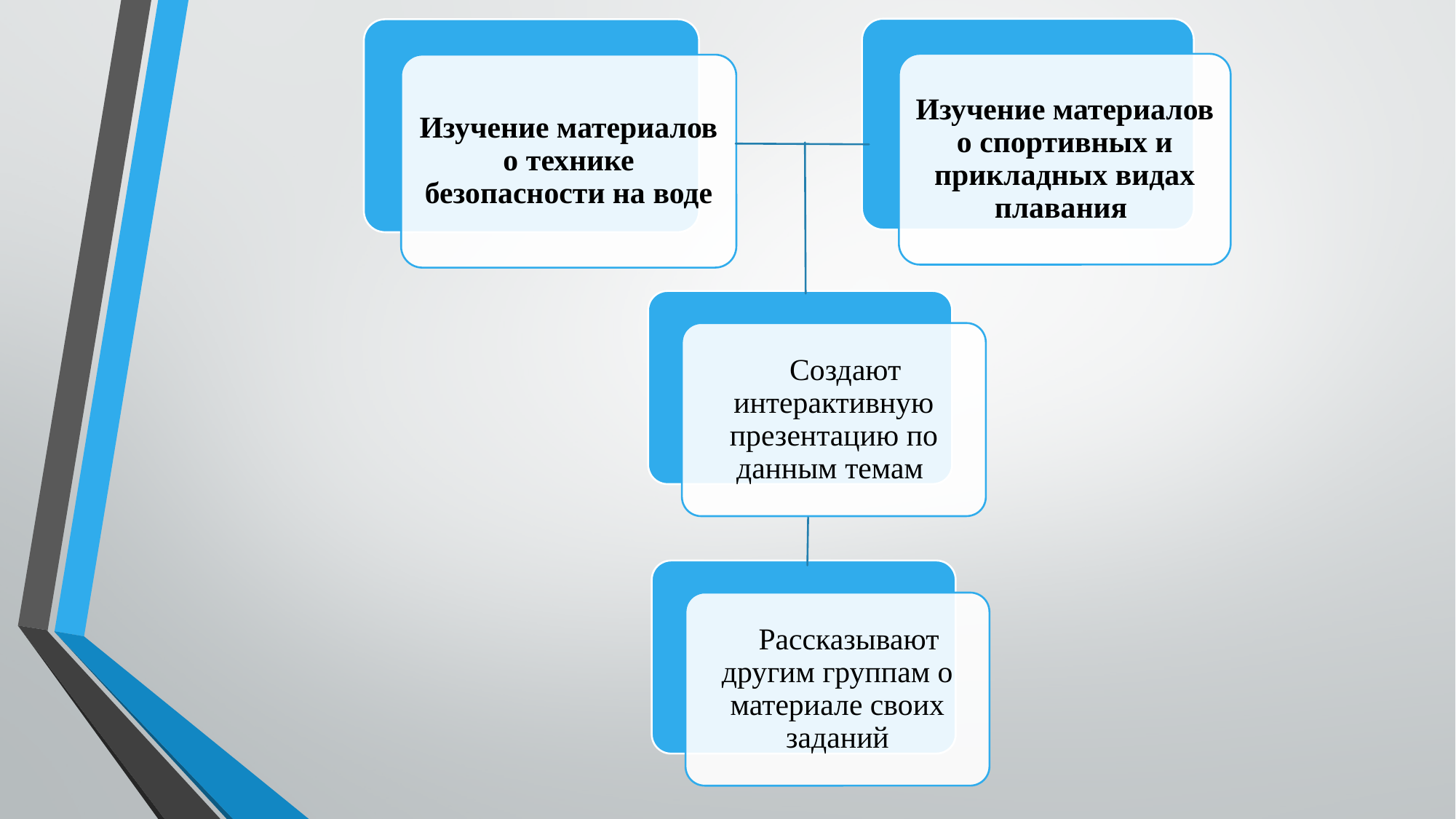

Изучение материалов о спортивных и прикладных видах плавания
Изучение материалов о технике безопасности на воде
   Создают интерактивную презентацию по данным темам
   Рассказывают другим группам о материале своих заданий